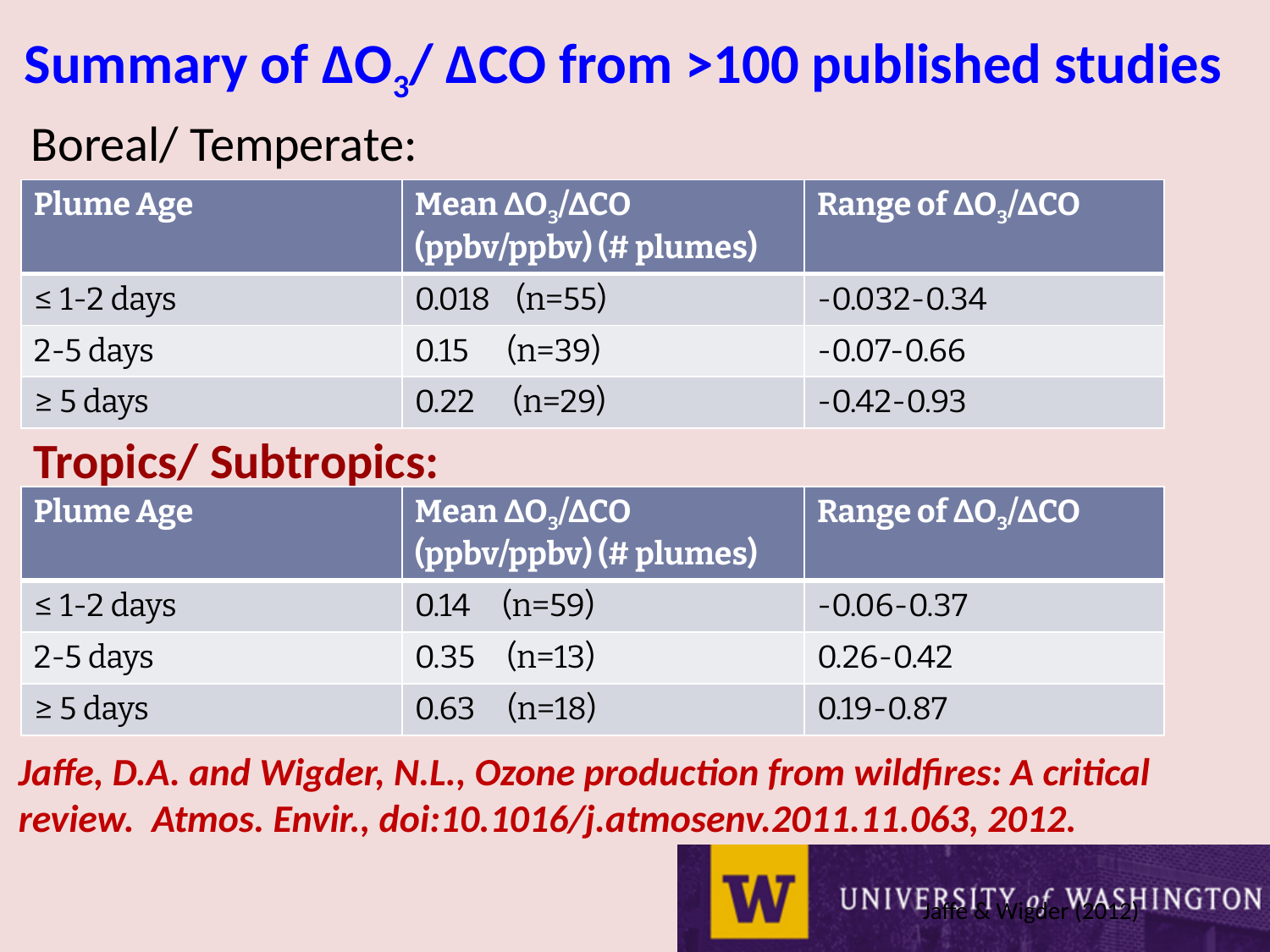

# Summary of ΔO3/ ΔCO from >100 published studies
Boreal/ Temperate:
| Plume Age | Mean ∆O3/∆CO (ppbv/ppbv) (# plumes) | Range of ∆O3/∆CO |
| --- | --- | --- |
| ≤ 1-2 days | 0.018 (n=55) | -0.032-0.34 |
| 2-5 days | 0.15 (n=39) | -0.07-0.66 |
| ≥ 5 days | 0.22 (n=29) | -0.42-0.93 |
Tropics/ Subtropics:
| Plume Age | Mean ∆O3/∆CO (ppbv/ppbv) (# plumes) | Range of ∆O3/∆CO |
| --- | --- | --- |
| ≤ 1-2 days | 0.14 (n=59) | -0.06-0.37 |
| 2-5 days | 0.35 (n=13) | 0.26-0.42 |
| ≥ 5 days | 0.63 (n=18) | 0.19-0.87 |
Jaffe, D.A. and Wigder, N.L., Ozone production from wildfires: A critical review.  Atmos. Envir., doi:10.1016/j.atmosenv.2011.11.063, 2012.
Jaffe & Wigder (2012)